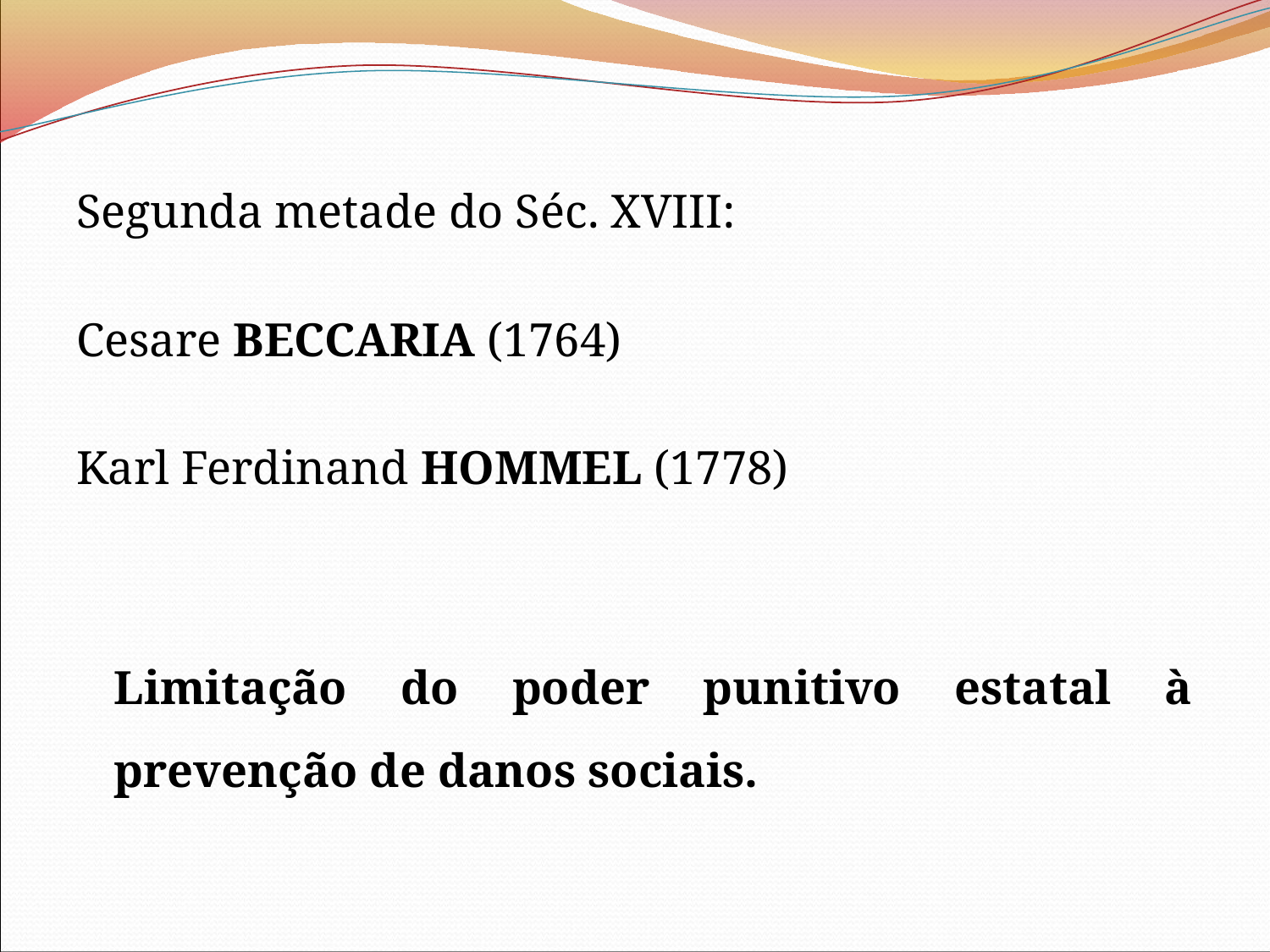

#
Segunda metade do Séc. XVIII:

Cesare BECCARIA (1764)

Karl Ferdinand HOMMEL (1778)

	Limitação do poder punitivo estatal à prevenção de danos sociais.